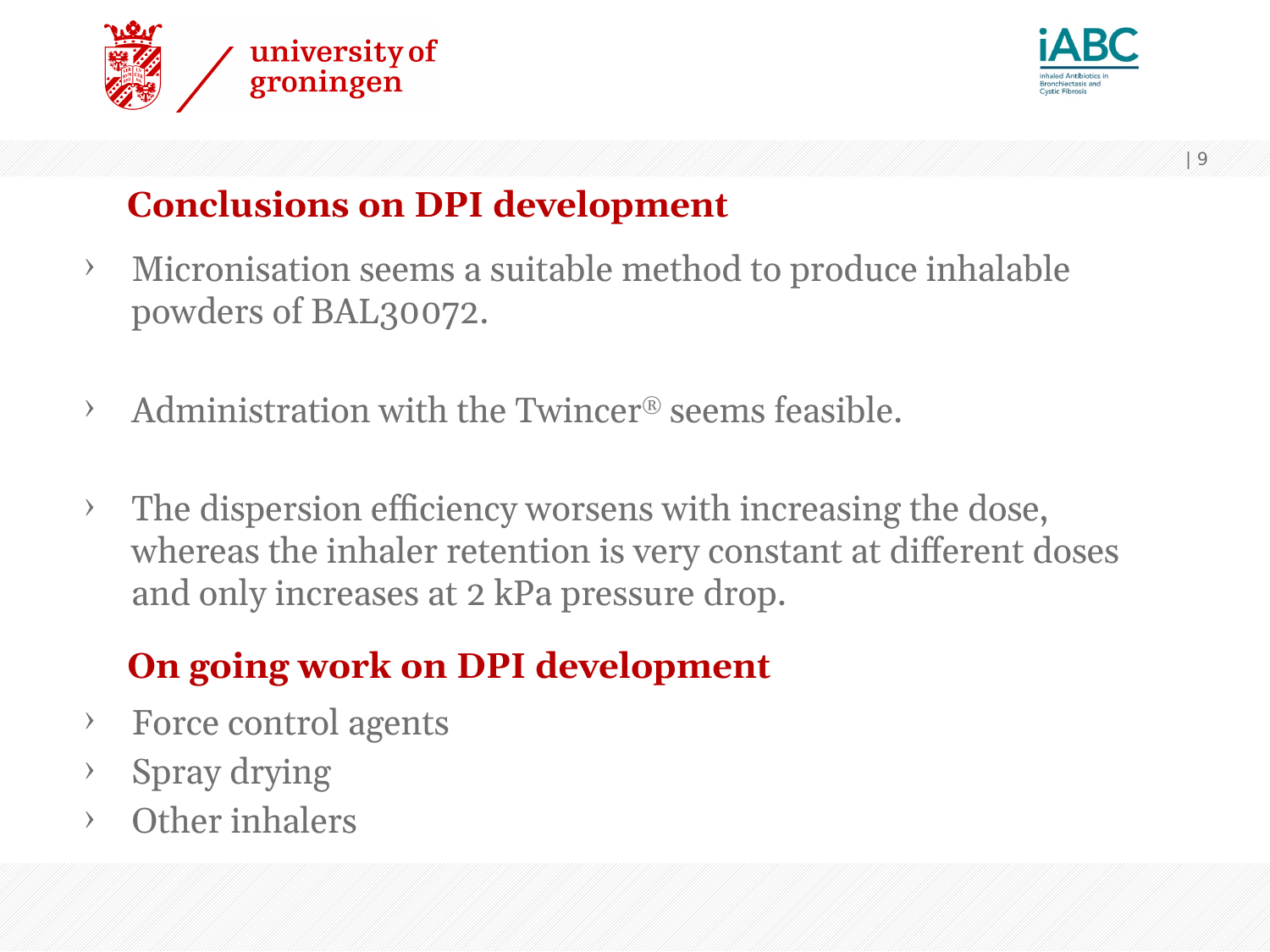

| 9
	Conclusions on DPI development
Micronisation seems a suitable method to produce inhalable powders of BAL30072.

Administration with the Twincer® seems feasible.

The dispersion efficiency worsens with increasing the dose, whereas the inhaler retention is very constant at different doses and only increases at 2 kPa pressure drop.
	On going work on DPI development

Force control agents
Spray drying
Other inhalers